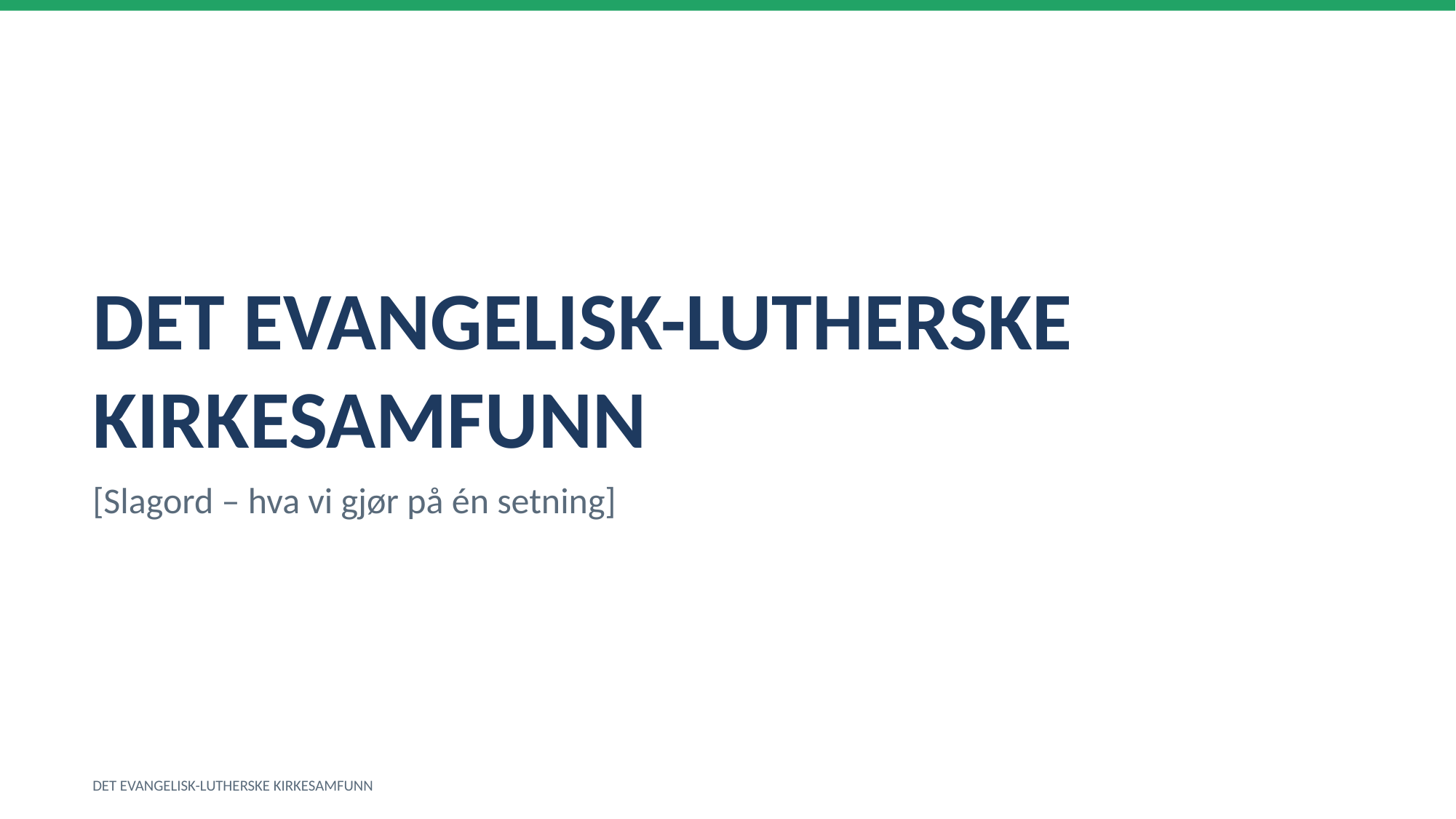

DET EVANGELISK-LUTHERSKE KIRKESAMFUNN
[Slagord – hva vi gjør på én setning]
DET EVANGELISK-LUTHERSKE KIRKESAMFUNN